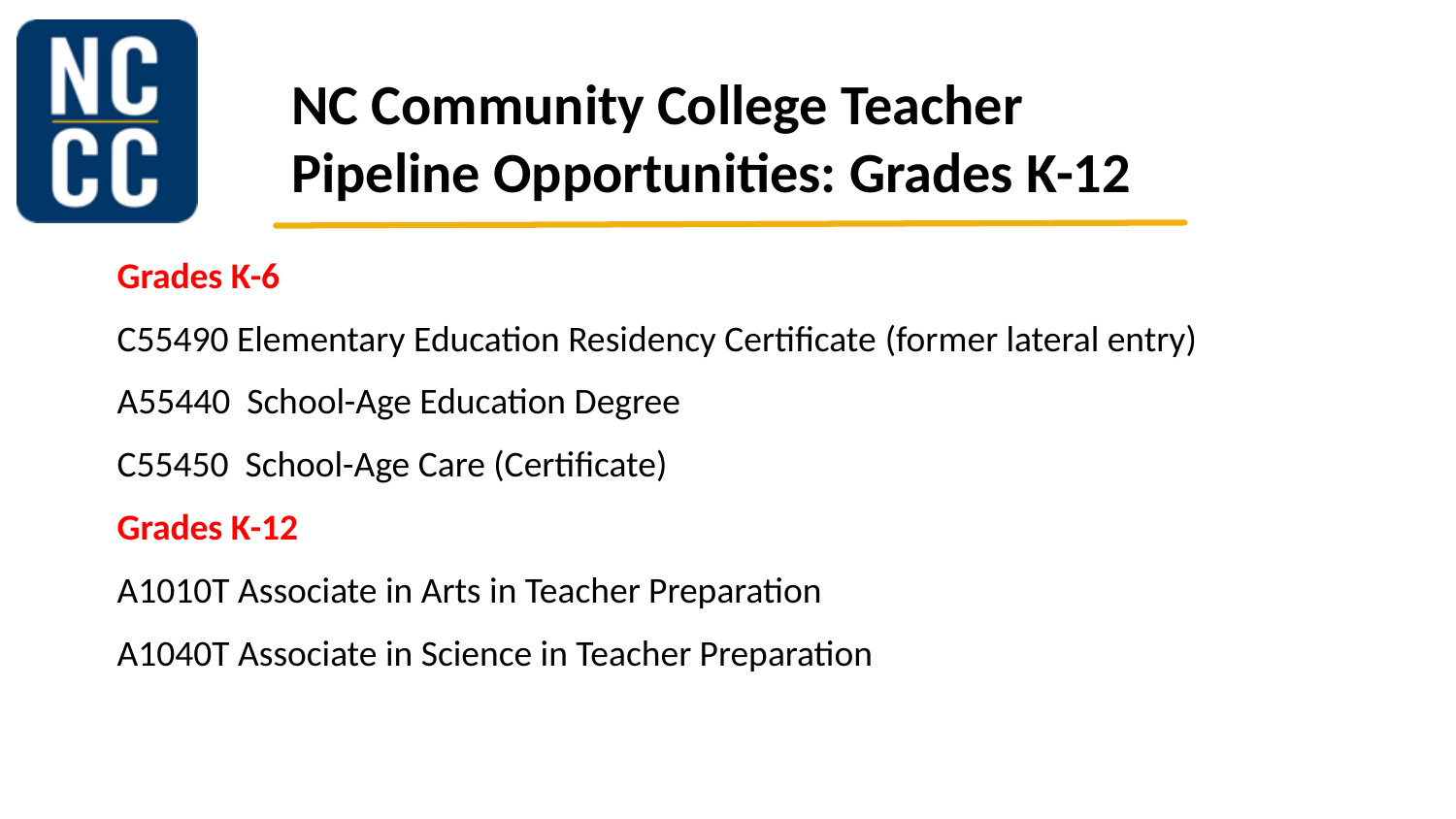

NC Community College Teacher Pipeline Opportunities: Grades K-12
Grades K-6
C55490 Elementary Education Residency Certificate (former lateral entry)
A55440  School-Age Education Degree
C55450  School-Age Care (Certificate)
Grades K-12
A1010T Associate in Arts in Teacher Preparation
A1040T Associate in Science in Teacher Preparation